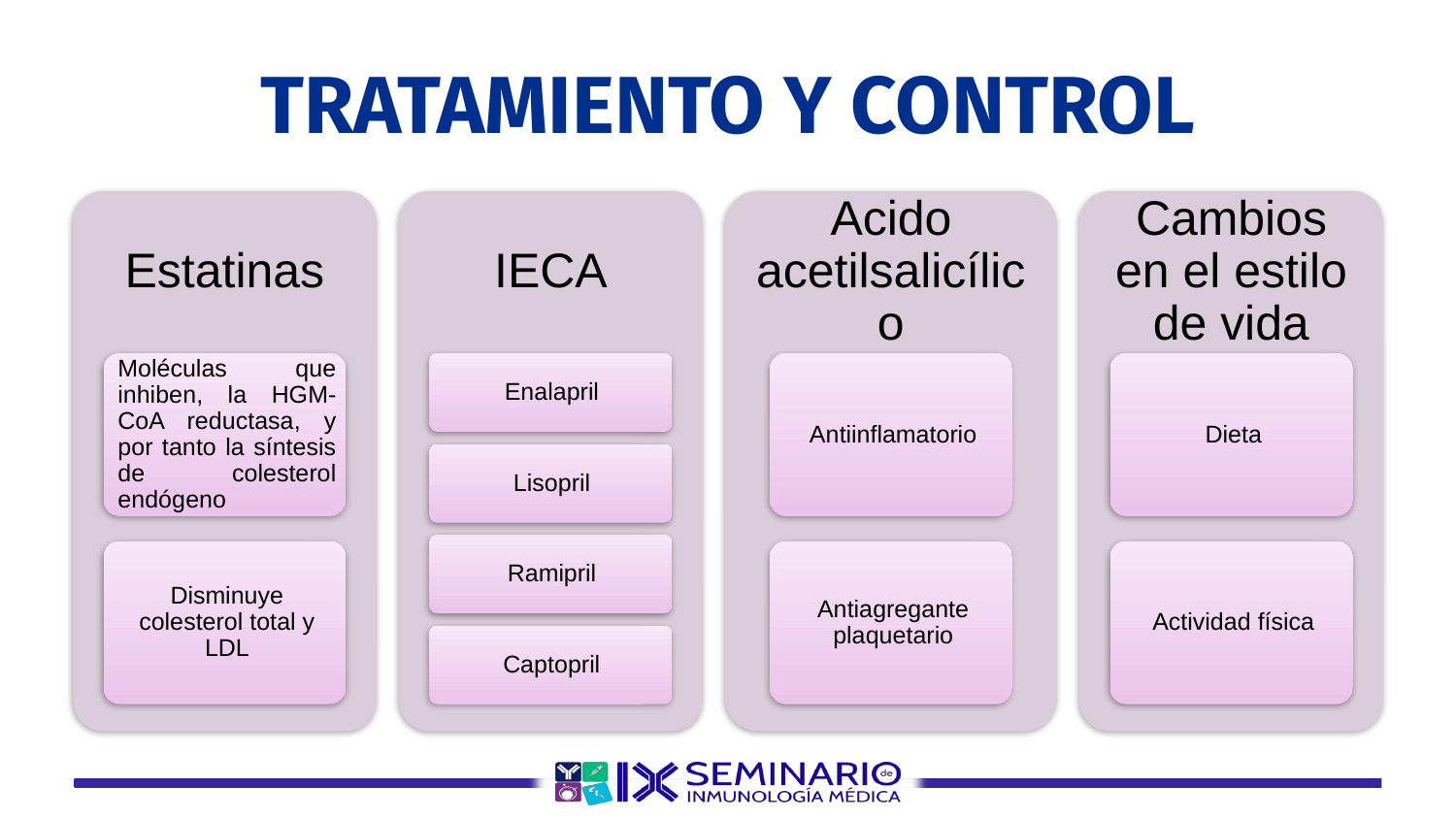

# TRATAMIENTO Y CONTROL
Estatinas
Moléculas que inhiben, la HGM-CoA reductasa, y por tanto la síntesis de colesterol endógeno
Disminuye colesterol total y LDL
IECA
Enalapril
Lisopril
Ramipril
Captopril
Acido acetilsalicílico
Antiinflamatorio
Antiagregante plaquetario
Cambios en el estilo de vida
Dieta
Actividad física